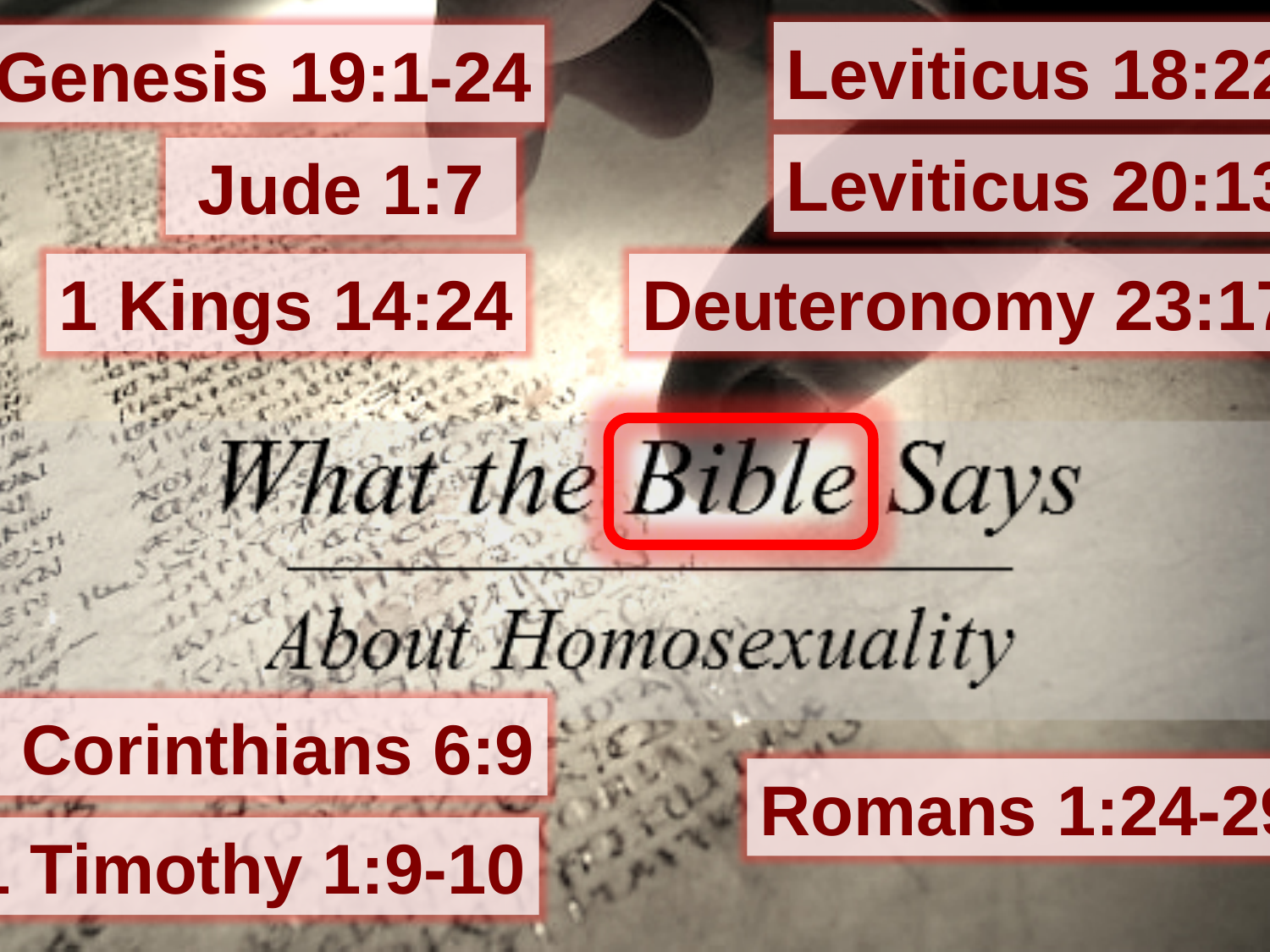

Leviticus 18:22
Genesis 19:1-24
Leviticus 20:13
 Jude 1:7
1 Kings 14:24
Deuteronomy 23:17

1 Corinthians 6:9
Romans 1:24-29
1 Timothy 1:9-10